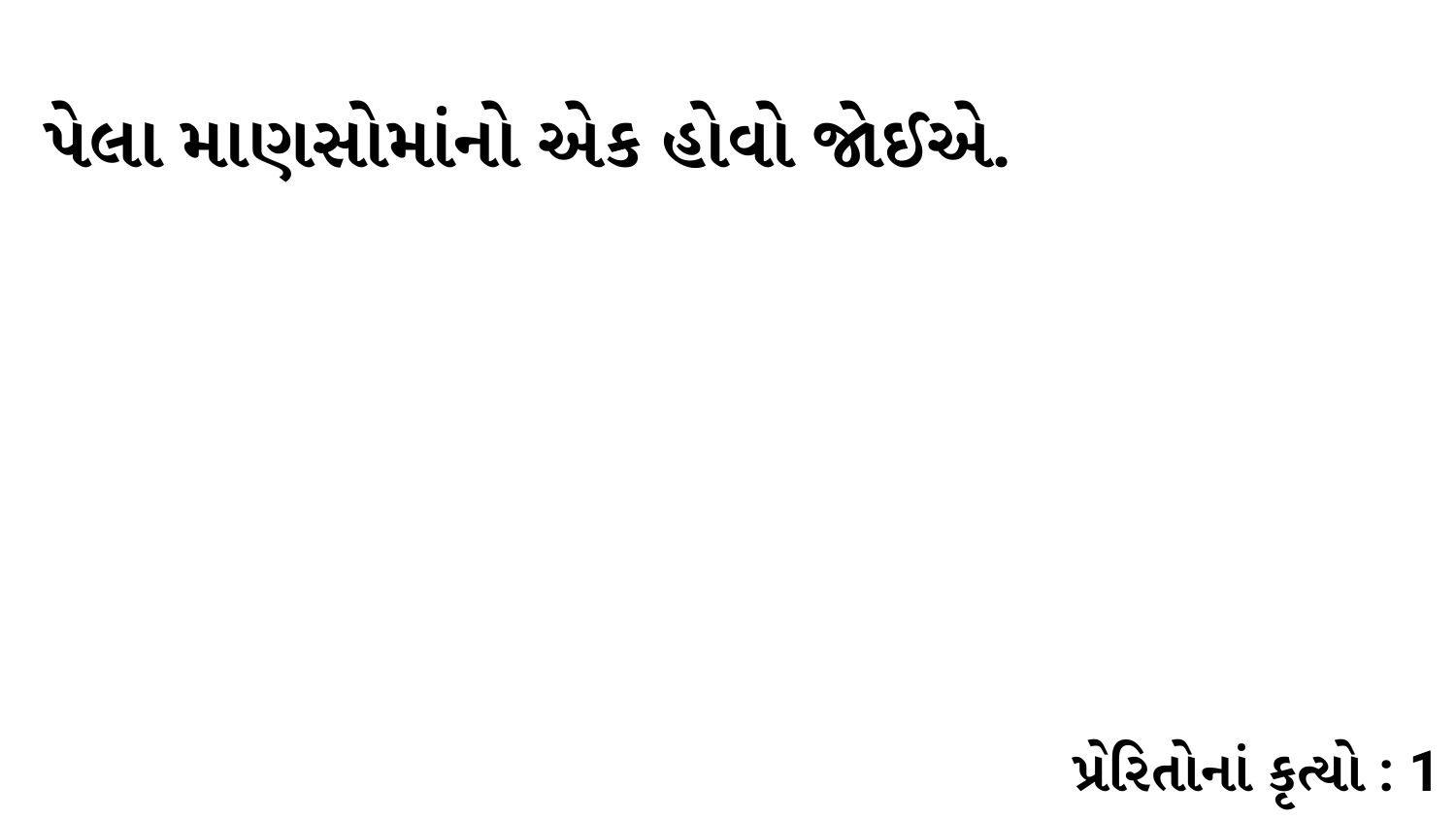

પેલા માણસોમાંનો એક હોવો જોઈએ.
પ્રેરિતોનાં કૃત્યો : 1